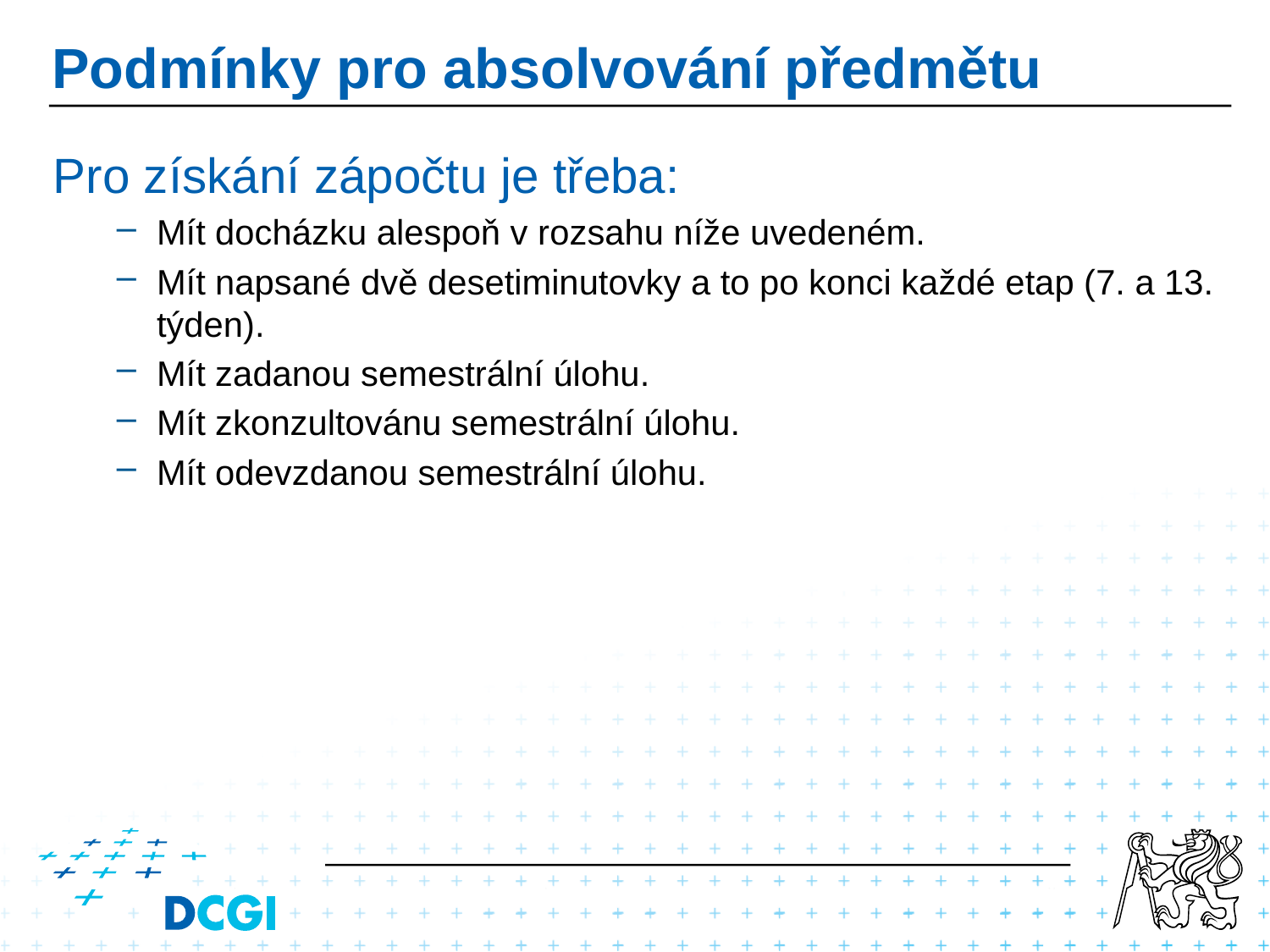

# Podmínky pro absolvování předmětu
Pro získání zápočtu je třeba:
Mít docházku alespoň v rozsahu níže uvedeném.
Mít napsané dvě desetiminutovky a to po konci každé etap (7. a 13. týden).
Mít zadanou semestrální úlohu.
Mít zkonzultovánu semestrální úlohu.
Mít odevzdanou semestrální úlohu.